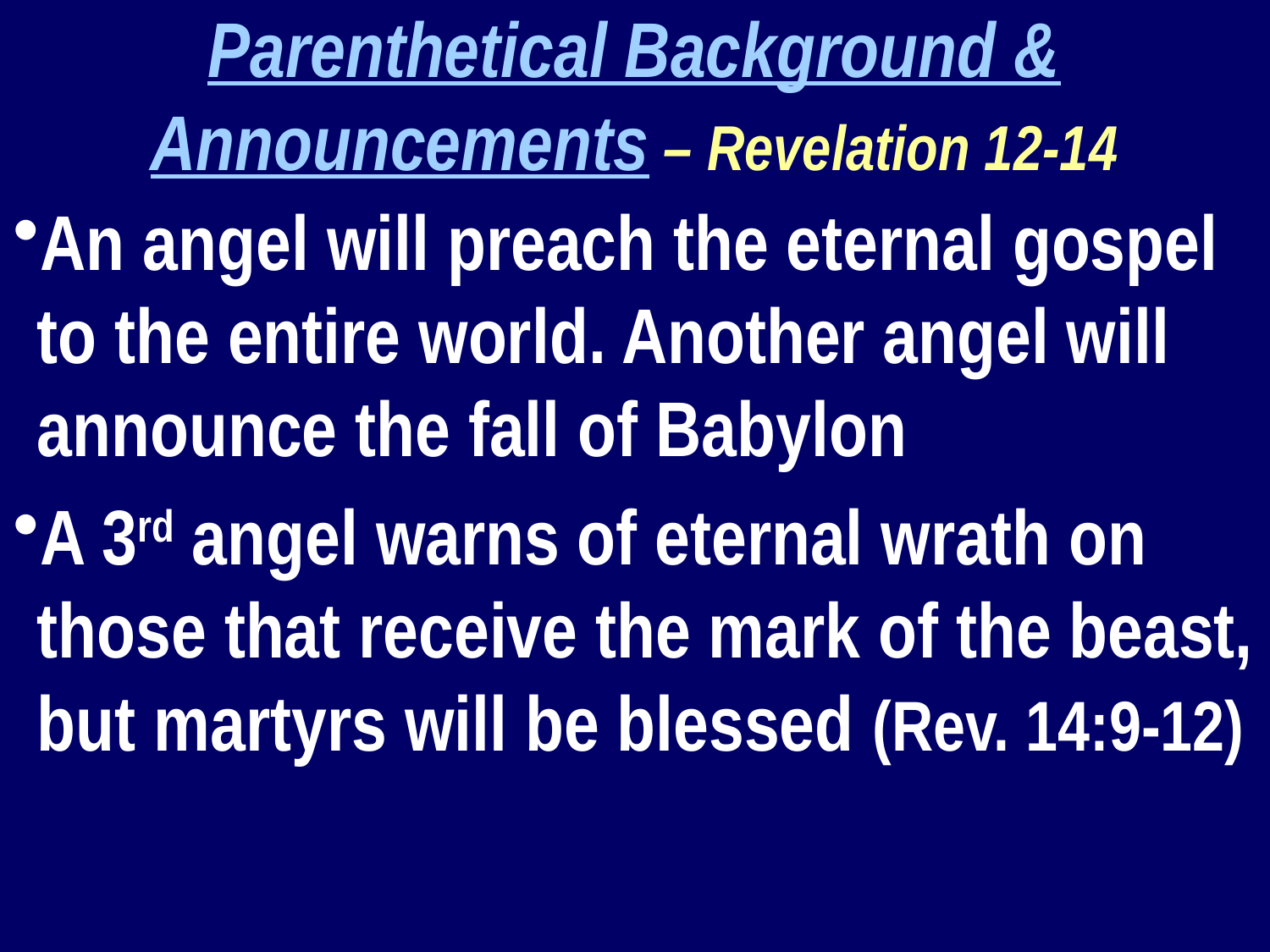

Parenthetical Background & Announcements – Revelation 12-14
An angel will preach the eternal gospel to the entire world. Another angel will announce the fall of Babylon
A 3rd angel warns of eternal wrath on those that receive the mark of the beast, but martyrs will be blessed (Rev. 14:9-12)